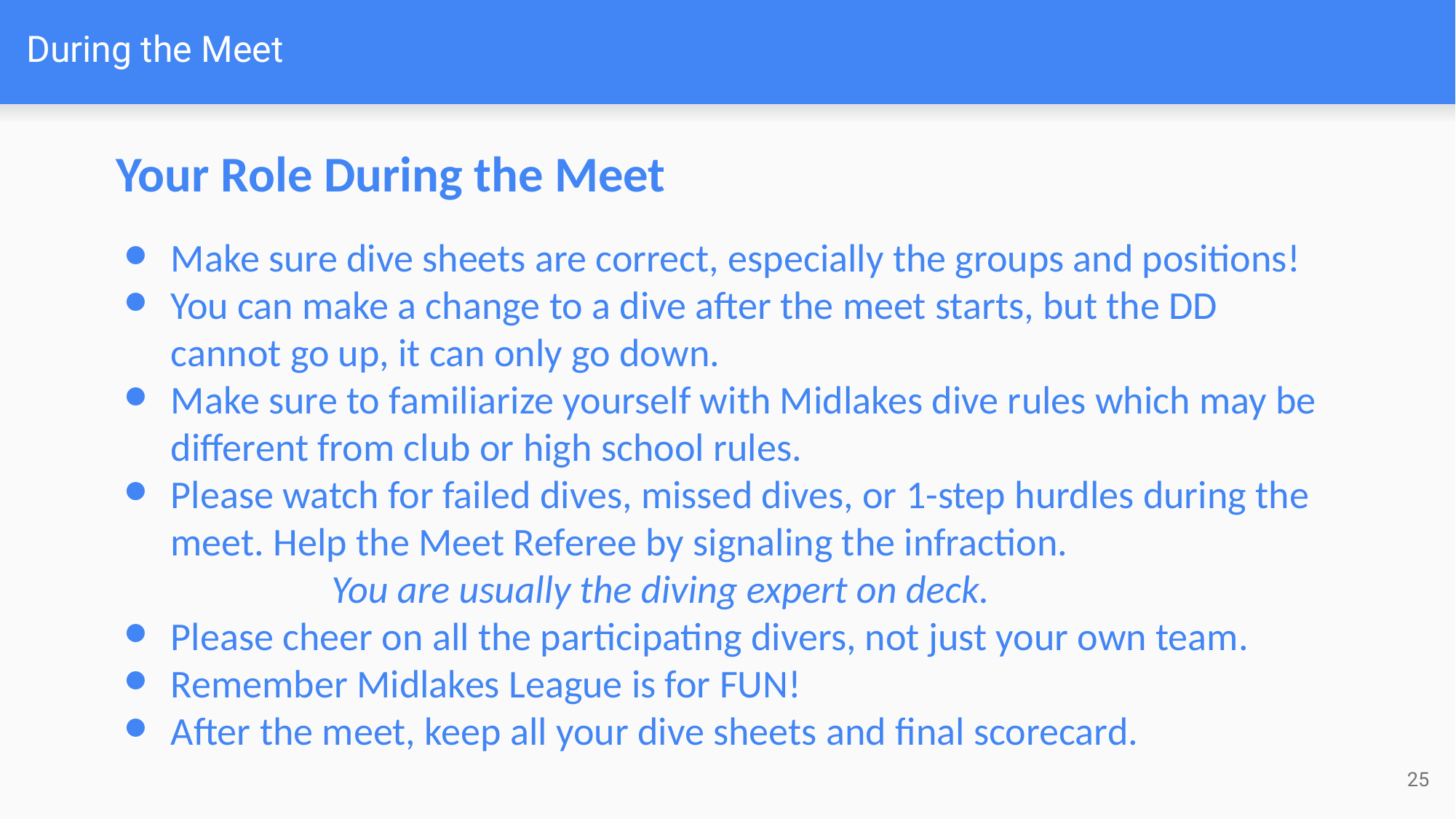

# During the Meet
Your Role During the Meet

Make sure dive sheets are correct, especially the groups and positions!
You can make a change to a dive after the meet starts, but the DD cannot go up, it can only go down.
Make sure to familiarize yourself with Midlakes dive rules which may be different from club or high school rules.
Please watch for failed dives, missed dives, or 1-step hurdles during the meet. Help the Meet Referee by signaling the infraction.
                  You are usually the diving expert on deck.
Please cheer on all the participating divers, not just your own team.
Remember Midlakes League is for FUN!
After the meet, keep all your dive sheets and final scorecard.
25